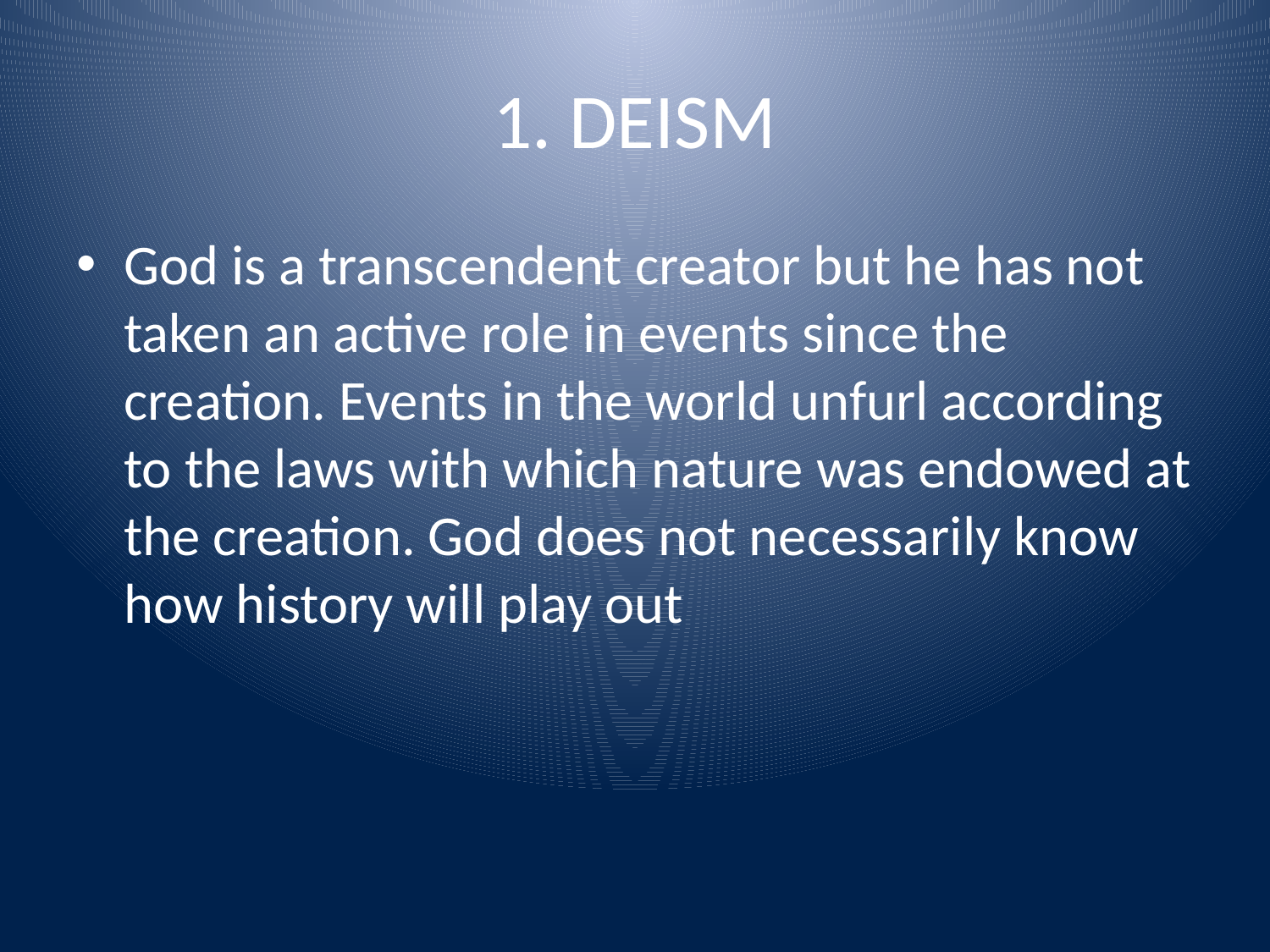

# 1. DEISM
God is a transcendent creator but he has not taken an active role in events since the creation. Events in the world unfurl according to the laws with which nature was endowed at the creation. God does not necessarily know how history will play out